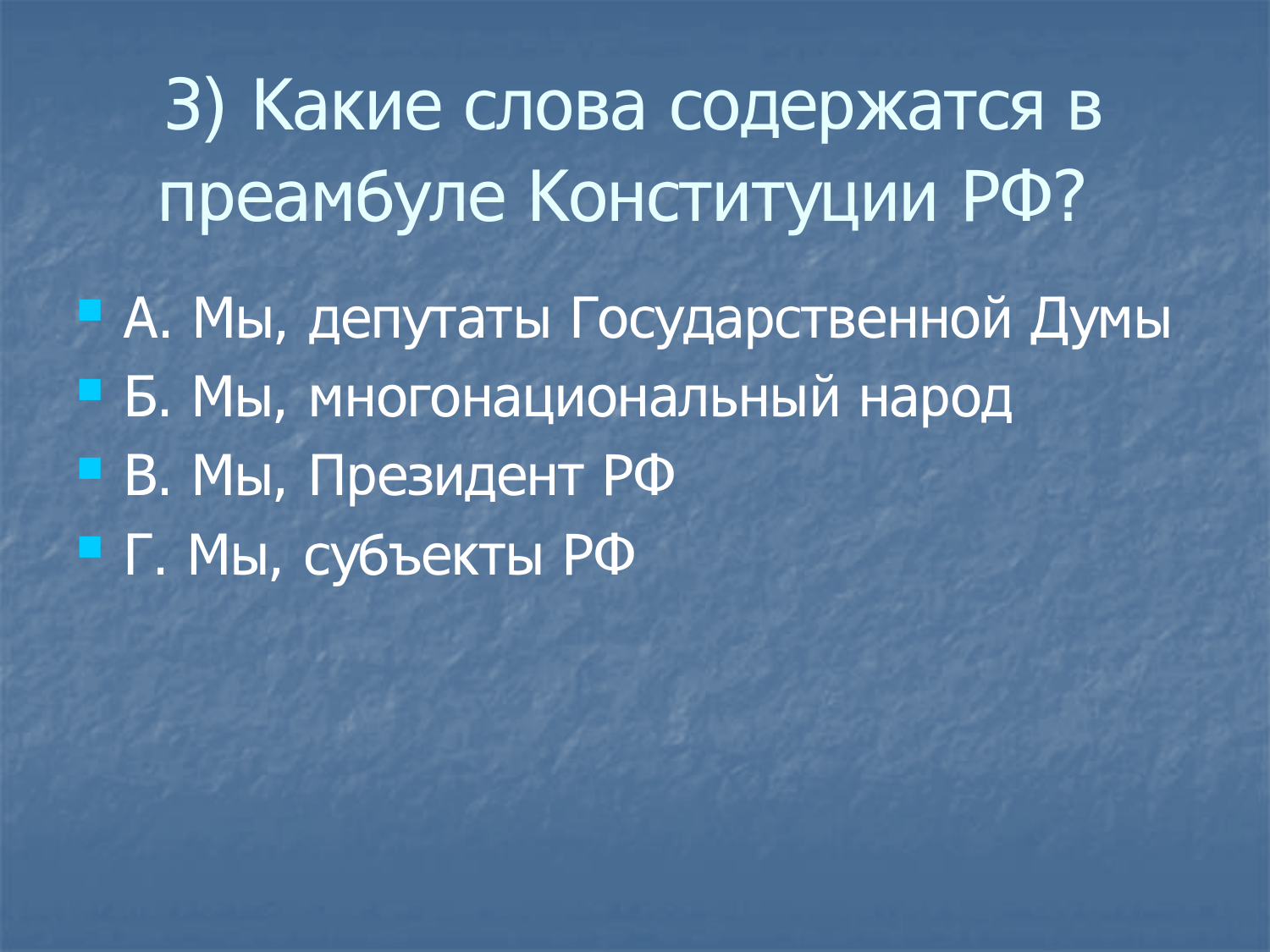

# 3) Какие слова содержатся в преамбуле Конституции РФ?
А. Мы, депутаты Государственной Думы
Б. Мы, многонациональный народ
В. Мы, Президент РФ
Г. Мы, субъекты РФ